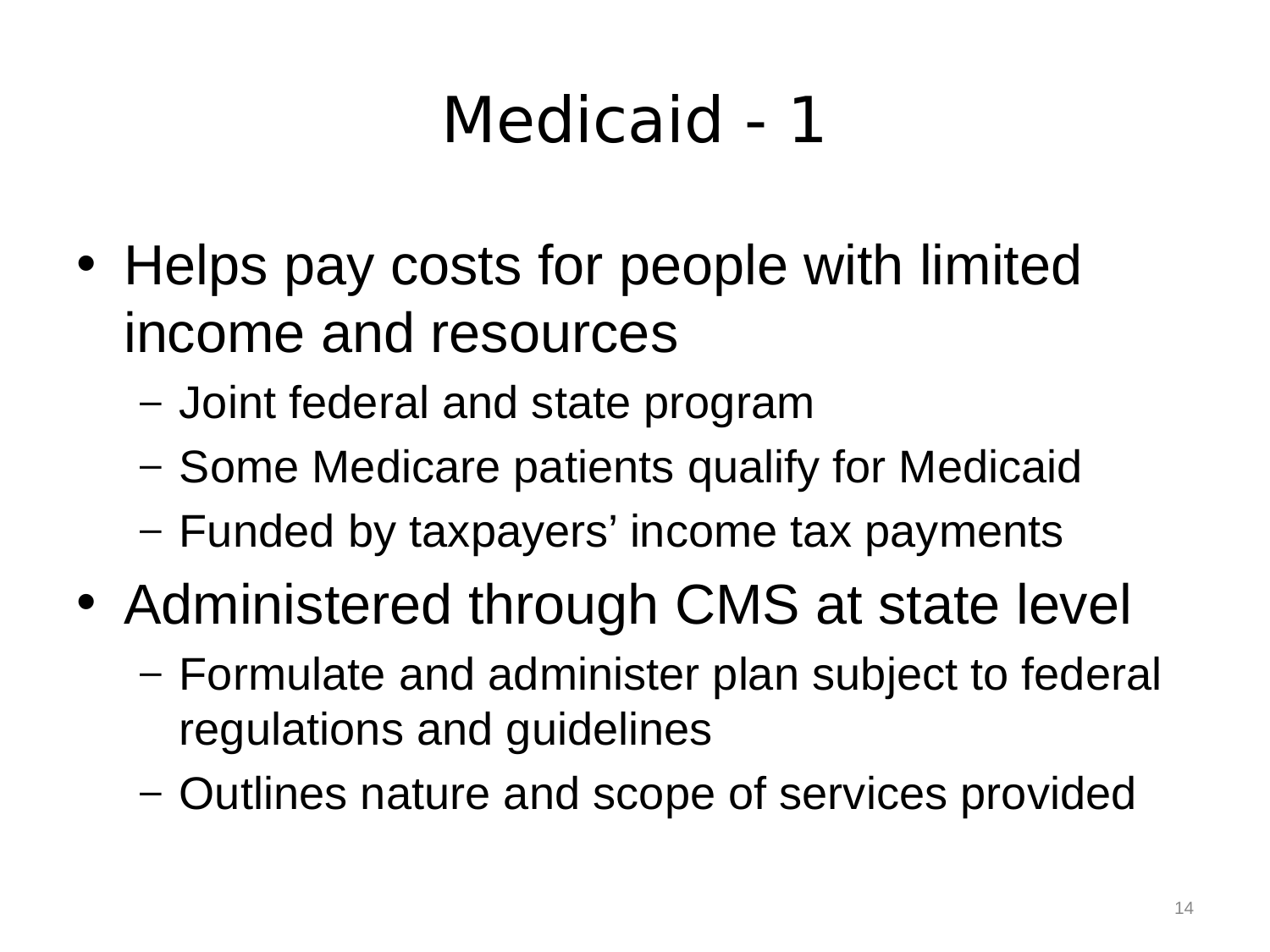

# Medicaid - 1
Helps pay costs for people with limited income and resources
Joint federal and state program
Some Medicare patients qualify for Medicaid
Funded by taxpayers’ income tax payments
Administered through CMS at state level
Formulate and administer plan subject to federal regulations and guidelines
Outlines nature and scope of services provided
14